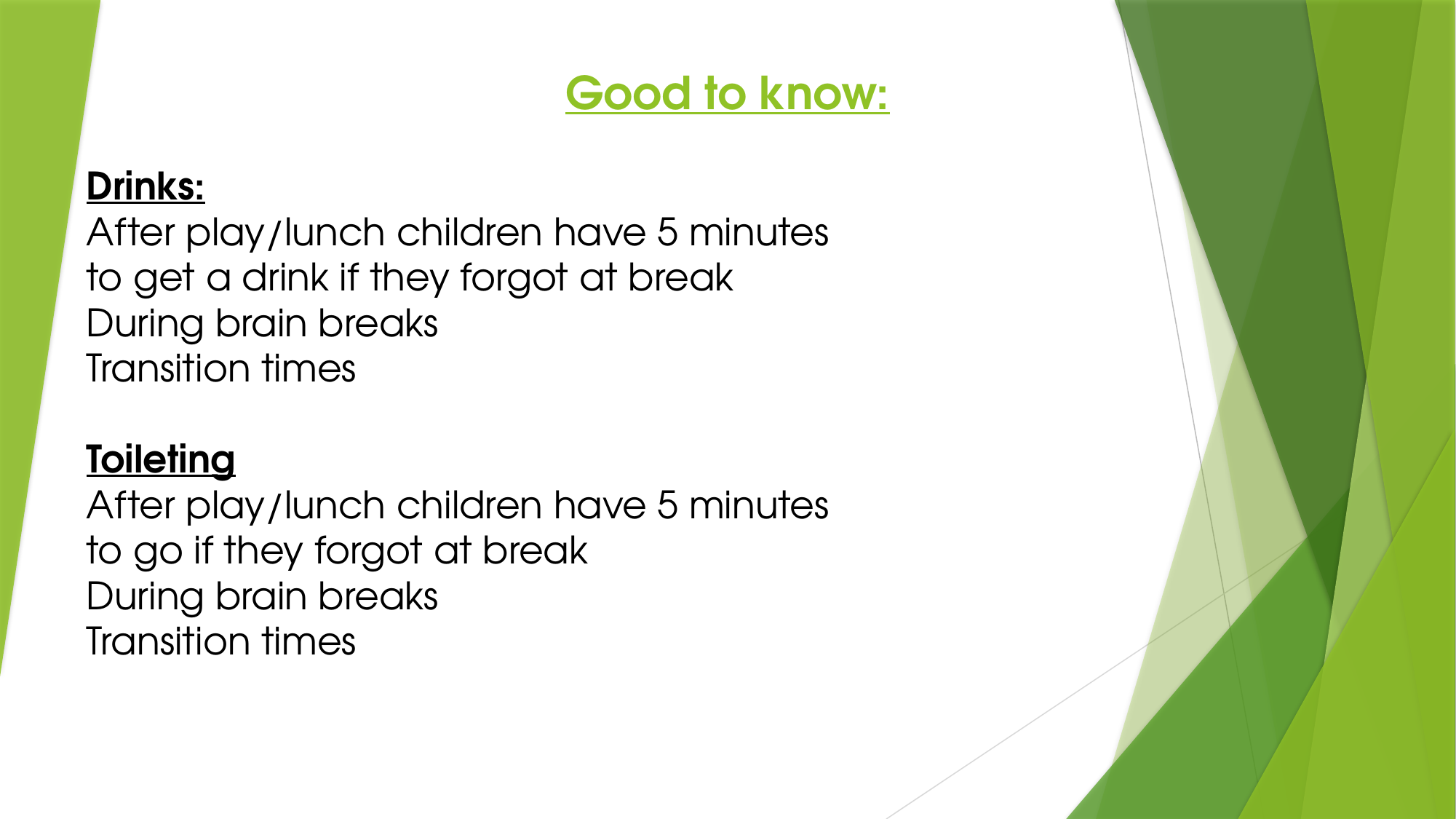

Good to know:
Drinks:
After play/lunch children have 5 minutes
to get a drink if they forgot at break
During brain breaks
Transition times

Toileting
After play/lunch children have 5 minutes
to go if they forgot at break
During brain breaks
Transition times